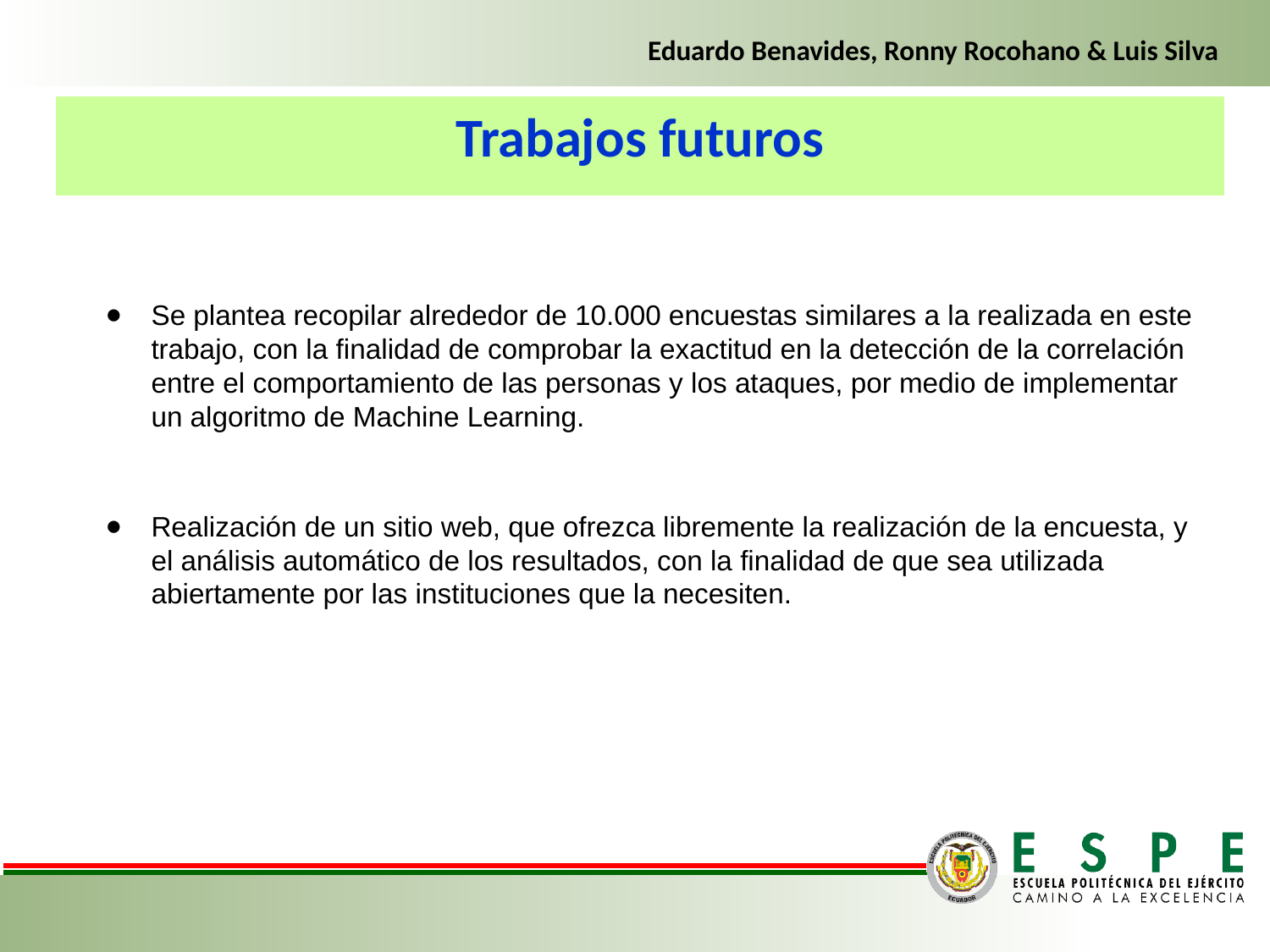

Eduardo Benavides, Ronny Rocohano & Luis Silva

Trabajos futuros

Se plantea recopilar alrededor de 10.000 encuestas similares a la realizada en este trabajo, con la finalidad de comprobar la exactitud en la detección de la correlación entre el comportamiento de las personas y los ataques, por medio de implementar un algoritmo de Machine Learning.

Realización de un sitio web, que ofrezca libremente la realización de la encuesta, y el análisis automático de los resultados, con la finalidad de que sea utilizada abiertamente por las instituciones que la necesiten.